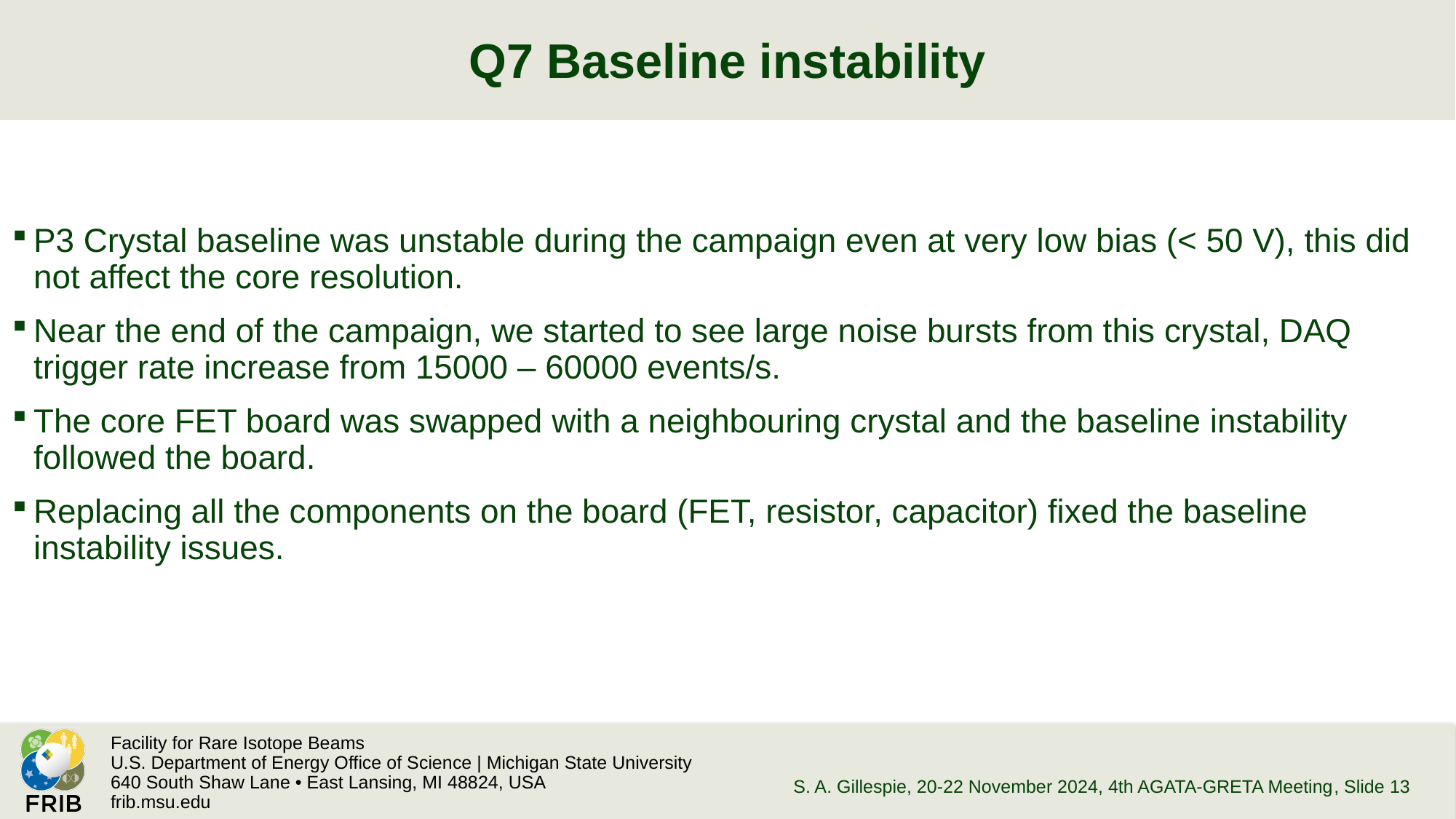

# Q7 Baseline instability
P3 Crystal baseline was unstable during the campaign even at very low bias (< 50 V), this did not affect the core resolution.
Near the end of the campaign, we started to see large noise bursts from this crystal, DAQ trigger rate increase from 15000 – 60000 events/s.
The core FET board was swapped with a neighbouring crystal and the baseline instability followed the board.
Replacing all the components on the board (FET, resistor, capacitor) fixed the baseline instability issues.

S. A. Gillespie, 20-22 November 2024, 4th AGATA-GRETA Meeting
, Slide 13